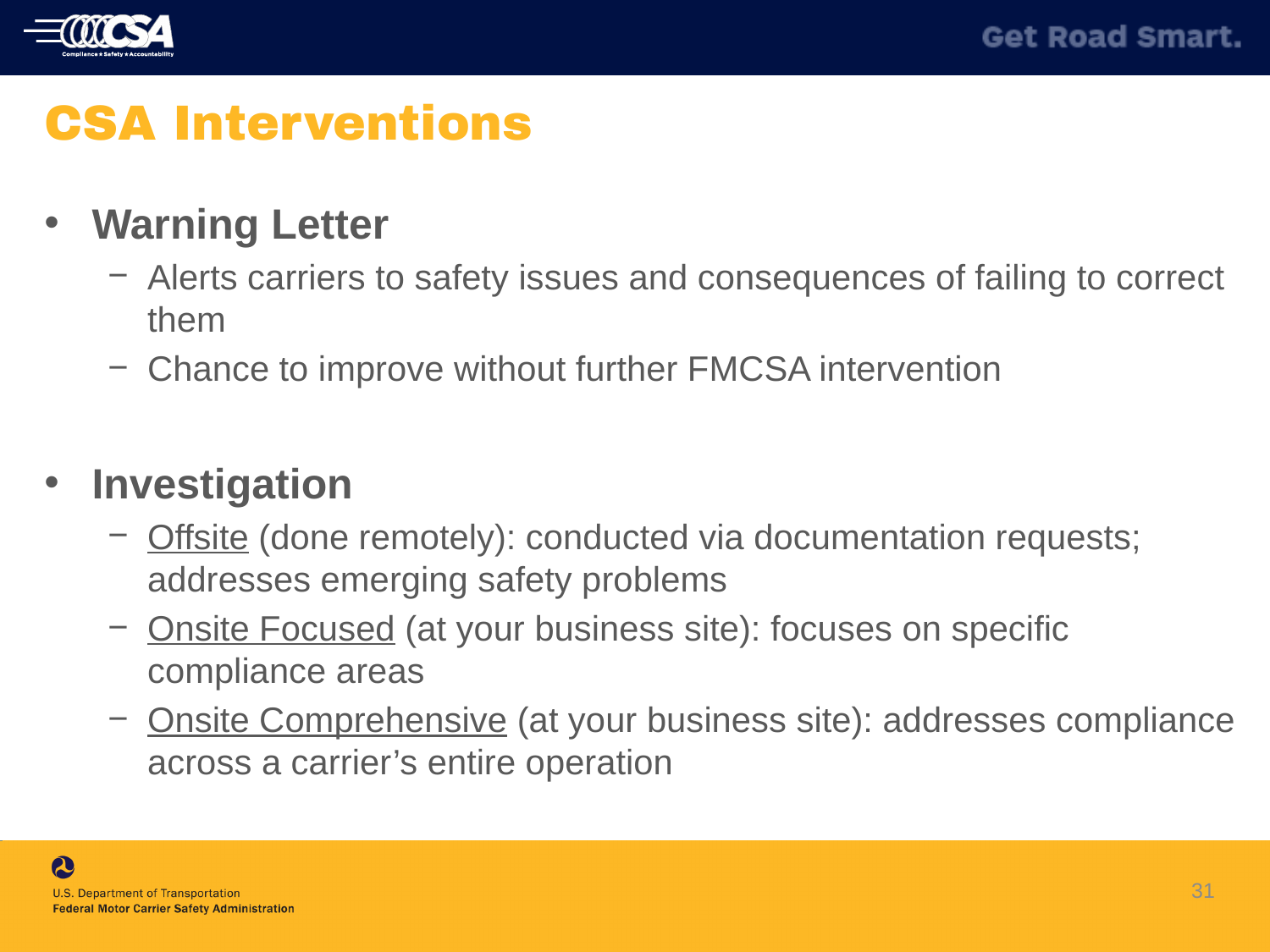

# CSA Interventions
Warning Letter
Alerts carriers to safety issues and consequences of failing to correct them
Chance to improve without further FMCSA intervention

Investigation
Offsite (done remotely): conducted via documentation requests; addresses emerging safety problems
Onsite Focused (at your business site): focuses on specific compliance areas
Onsite Comprehensive (at your business site): addresses compliance across a carrier’s entire operation

31